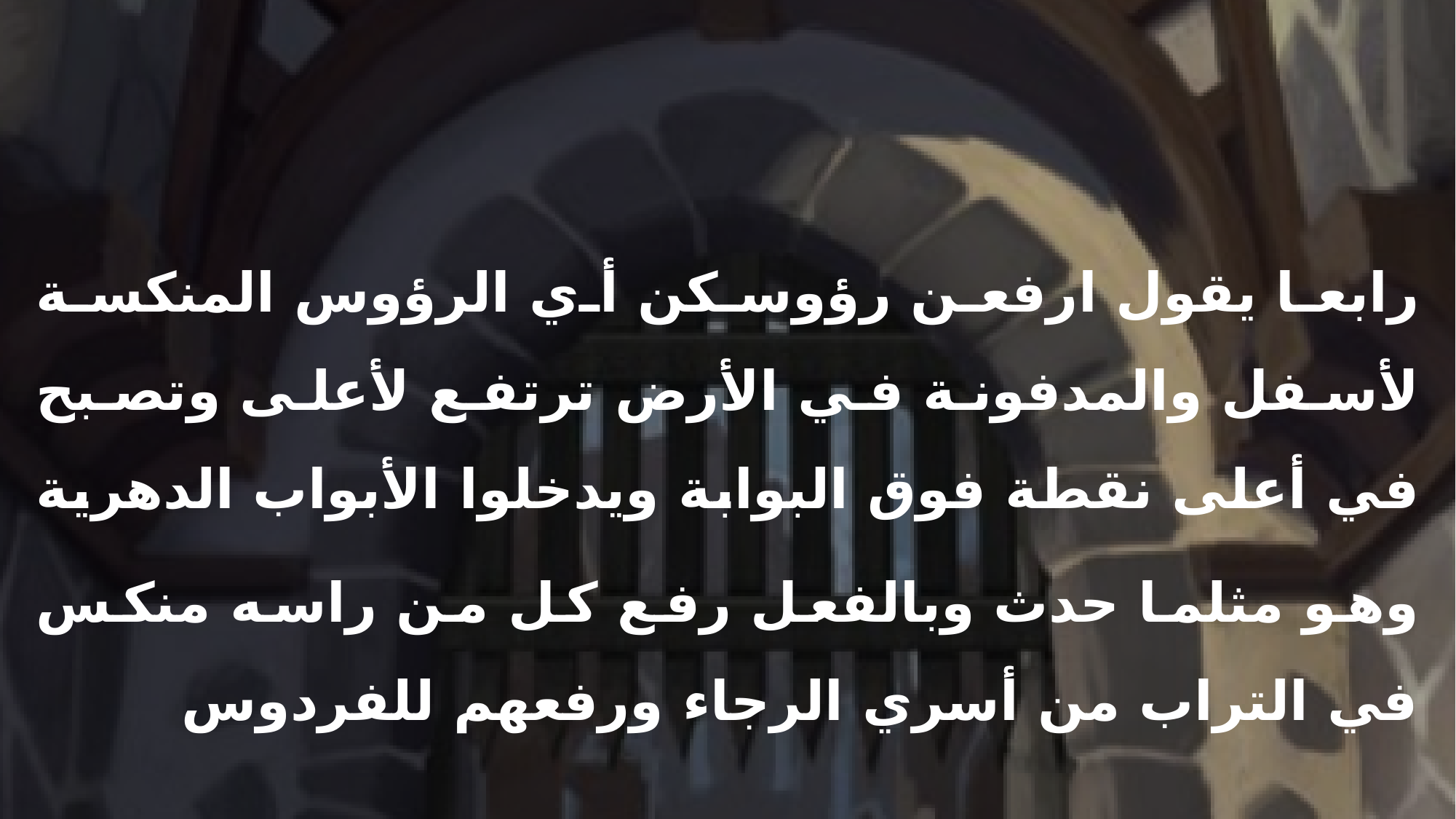

رابعا يقول ارفعن رؤوسكن أي الرؤوس المنكسة لأسفل والمدفونة في الأرض ترتفع لأعلى وتصبح في أعلى نقطة فوق البوابة ويدخلوا الأبواب الدهرية
وهو مثلما حدث وبالفعل رفع كل من راسه منكس في التراب من أسري الرجاء ورفعهم للفردوس